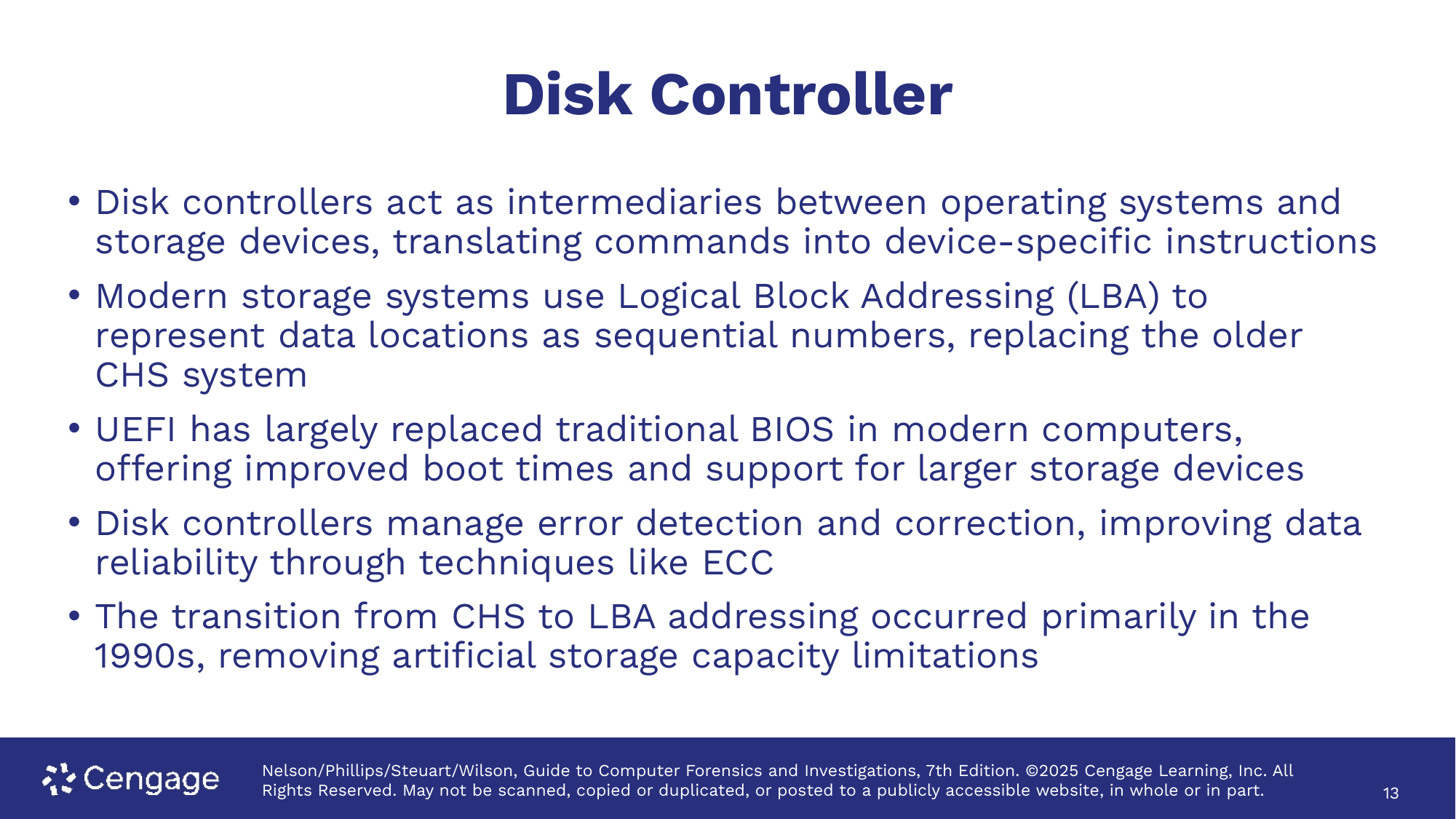

# Disk Controller
Disk controllers act as intermediaries between operating systems and storage devices, translating commands into device-specific instructions
Modern storage systems use Logical Block Addressing (LBA) to represent data locations as sequential numbers, replacing the older CHS system
UEFI has largely replaced traditional BIOS in modern computers, offering improved boot times and support for larger storage devices
Disk controllers manage error detection and correction, improving data reliability through techniques like ECC
The transition from CHS to LBA addressing occurred primarily in the 1990s, removing artificial storage capacity limitations